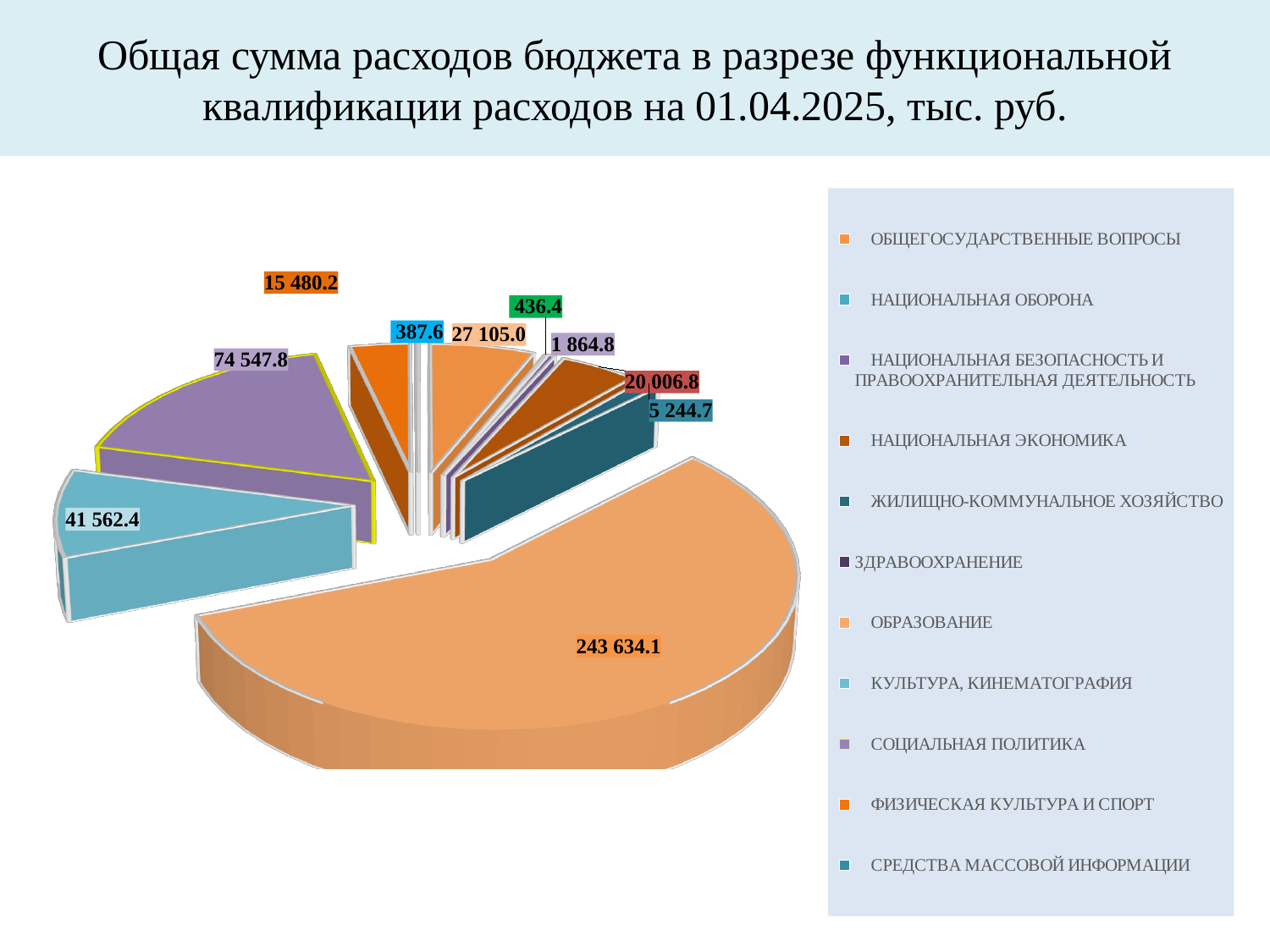

# Общая сумма расходов бюджета в разрезе функциональной квалификации расходов на 01.04.2025, тыс. руб.

[unsupported chart]